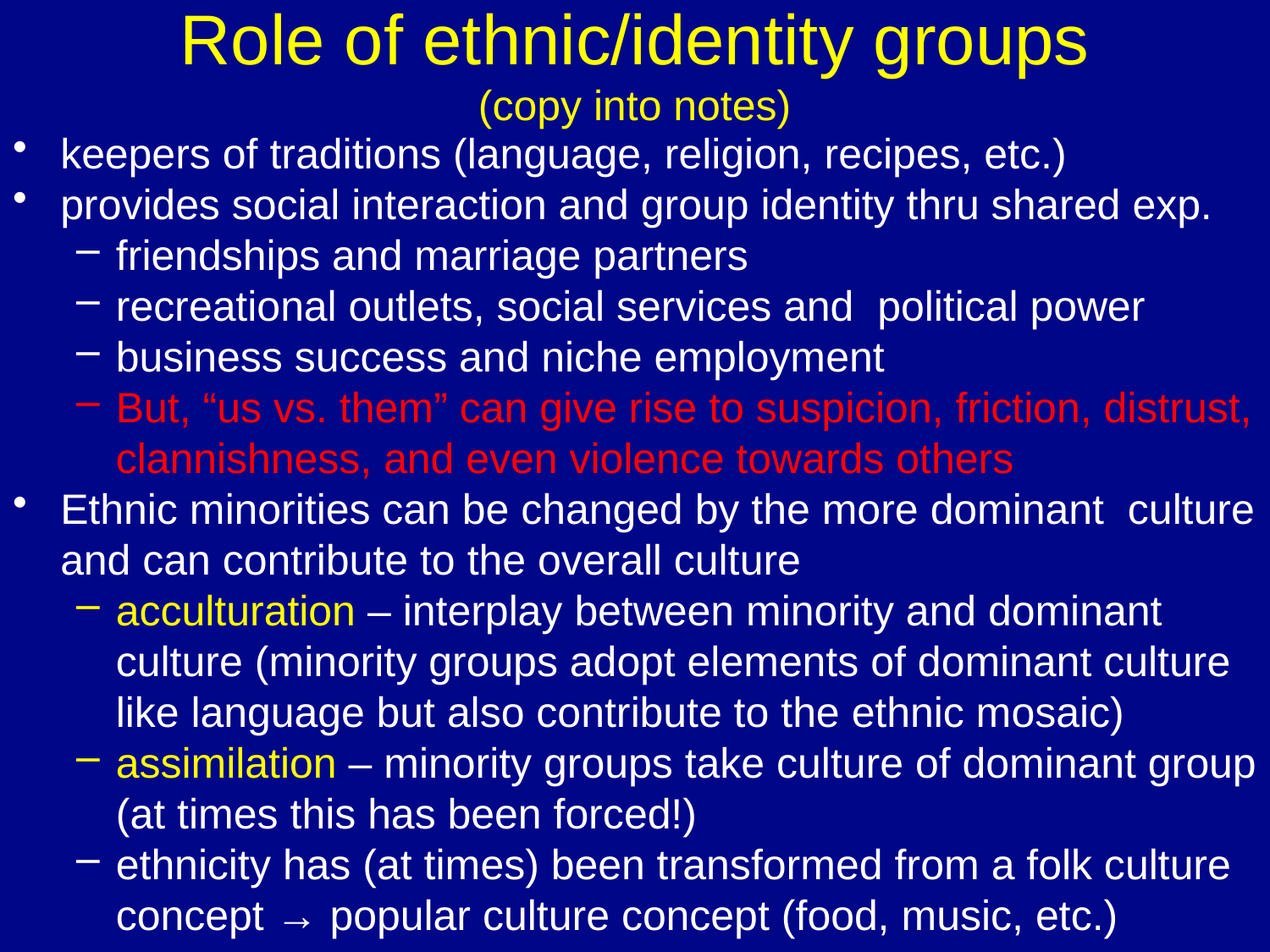

# Role of ethnic/identity groups (copy into notes)
keepers of traditions (language, religion, recipes, etc.)
provides social interaction and group identity thru shared exp.
friendships and marriage partners
recreational outlets, social services and  political power
business success and niche employment
But, “us vs. them” can give rise to suspicion, friction, distrust, clannishness, and even violence towards others
Ethnic minorities can be changed by the more dominant  culture and can contribute to the overall culture
acculturation – interplay between minority and dominant culture (minority groups adopt elements of dominant culture like language but also contribute to the ethnic mosaic)
assimilation – minority groups take culture of dominant group (at times this has been forced!)
ethnicity has (at times) been transformed from a folk culture concept → popular culture concept (food, music, etc.)